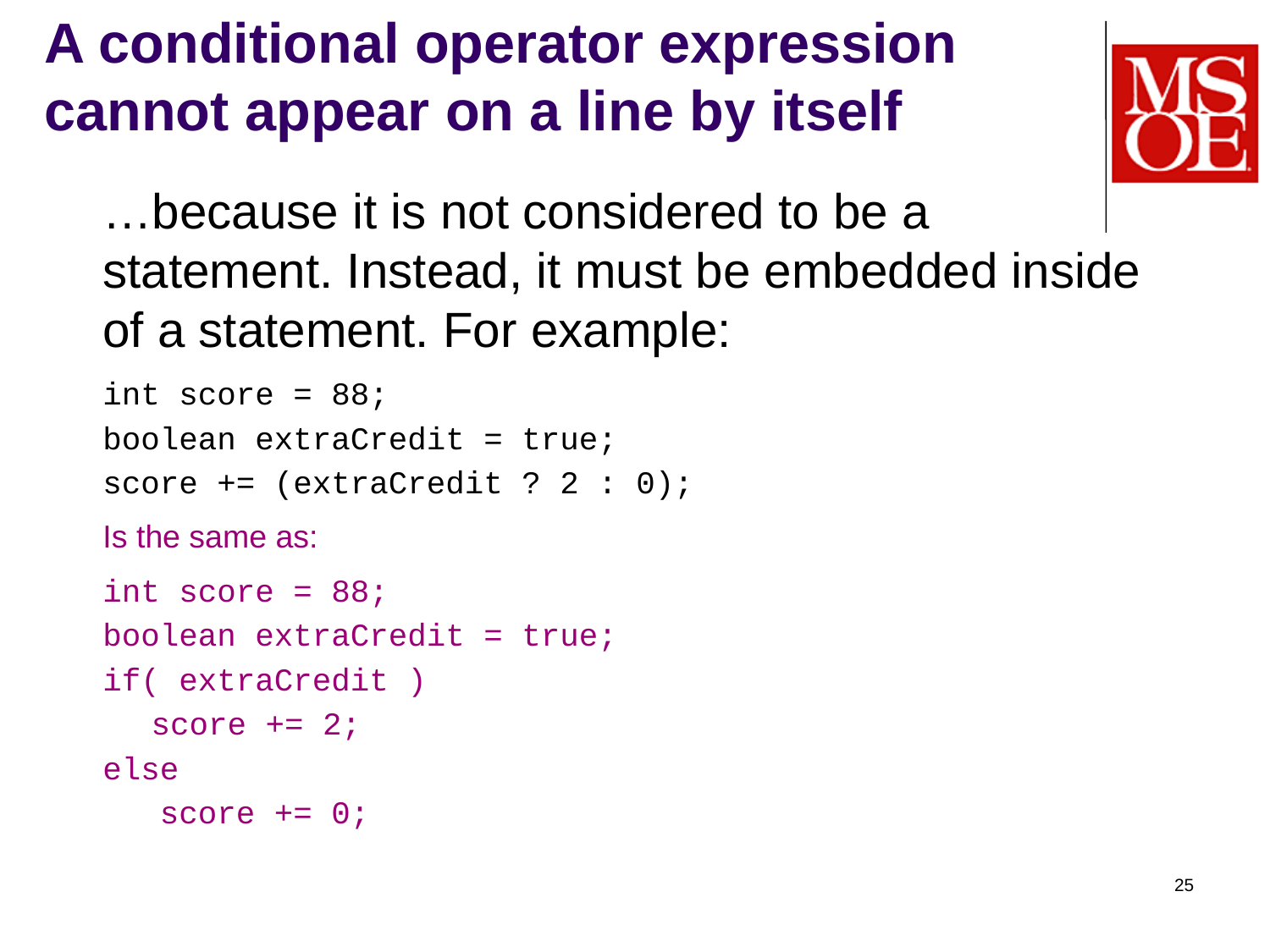

# A conditional operator expression cannot appear on a line by itself
	…because it is not considered to be a statement. Instead, it must be embedded inside of a statement. For example:
int score = 88;
boolean extraCredit = true;
score += (extraCredit ? 2 : 0);
Is the same as:
int score = 88;
boolean extraCredit = true;
if( extraCredit )
	score += 2;
else
   score += 0;

25